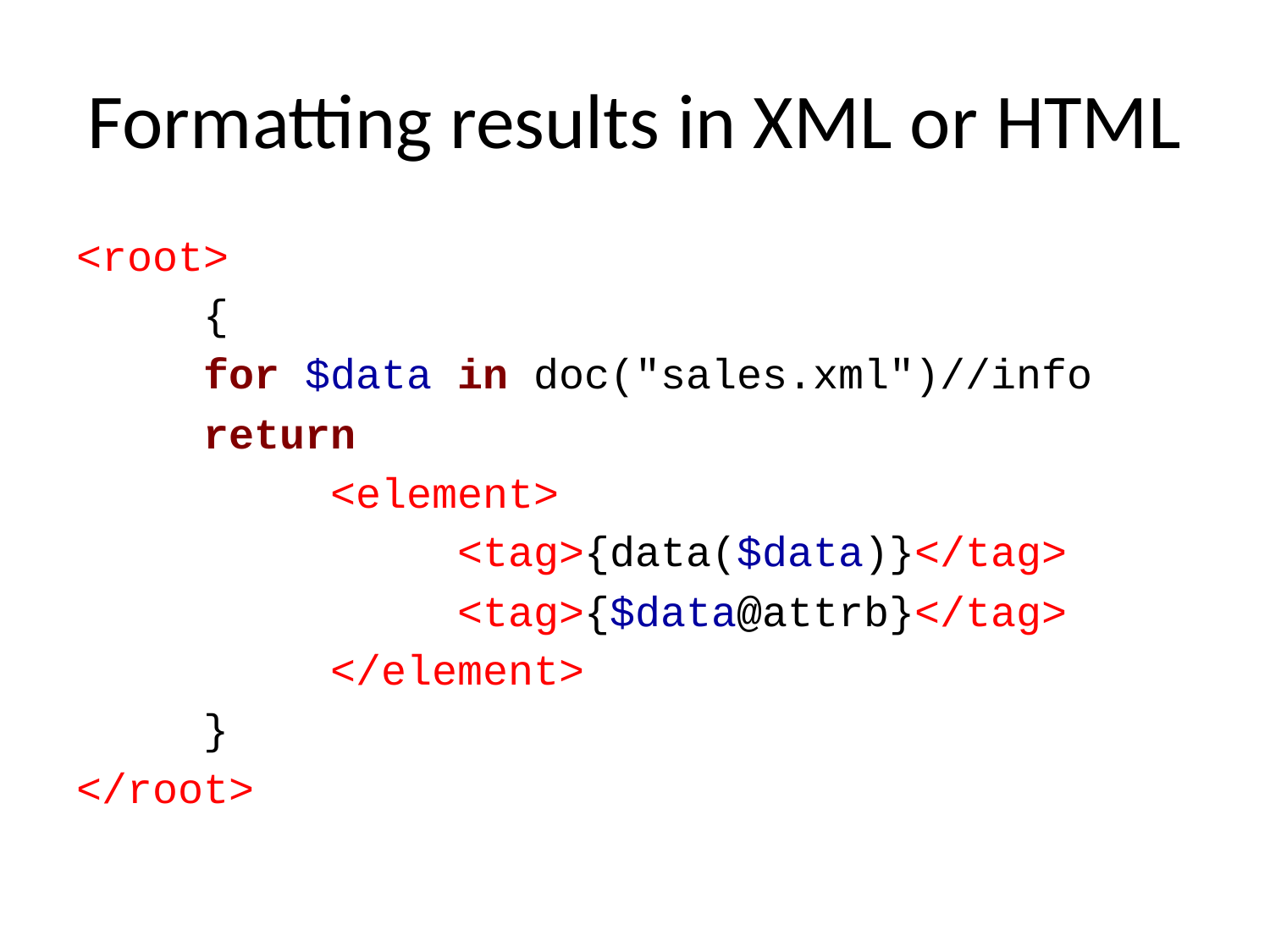

# Formatting results in XML or HTML
<root>
	{
	for $data in doc("sales.xml")//info
	return
		<element>
			<tag>{data($data)}</tag>
			<tag>{$data@attrb}</tag>
		</element>
	}
</root>